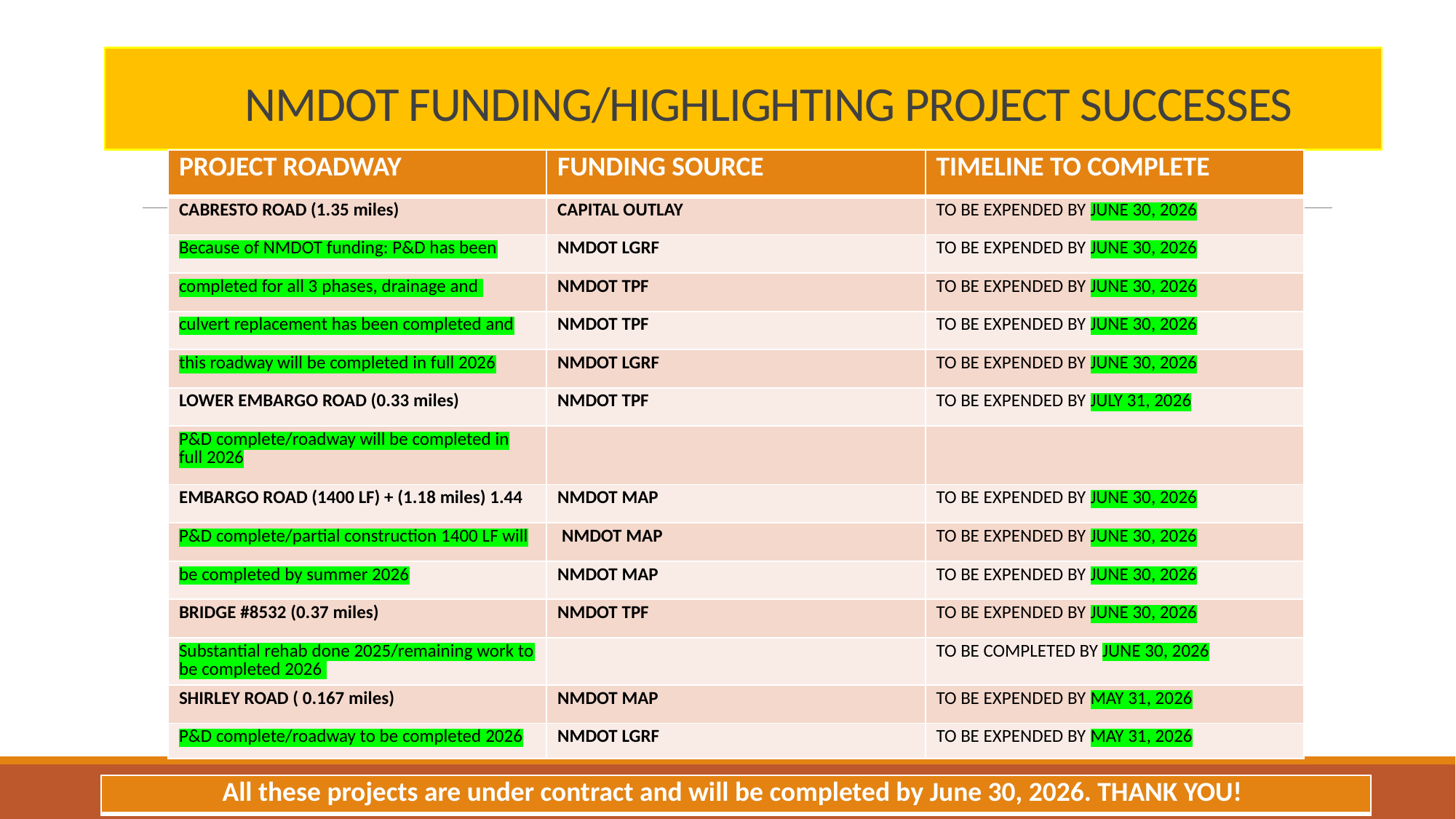

# NMDOT FUNDING/HIGHLIGHTING PROJECT SUCCESSES

| PROJECT ROADWAY | FUNDING SOURCE | TIMELINE TO COMPLETE |
| --- | --- | --- |
| CABRESTO ROAD (1.35 miles) | CAPITAL OUTLAY | TO BE EXPENDED BY JUNE 30, 2026 |
| Because of NMDOT funding: P&D has been | NMDOT LGRF | TO BE EXPENDED BY JUNE 30, 2026 |
| completed for all 3 phases, drainage and | NMDOT TPF | TO BE EXPENDED BY JUNE 30, 2026 |
| culvert replacement has been completed and | NMDOT TPF | TO BE EXPENDED BY JUNE 30, 2026 |
| this roadway will be completed in full 2026 | NMDOT LGRF | TO BE EXPENDED BY JUNE 30, 2026 |
| LOWER EMBARGO ROAD (0.33 miles) | NMDOT TPF | TO BE EXPENDED BY JULY 31, 2026 |
| P&D complete/roadway will be completed in full 2026 |  |  |
| EMBARGO ROAD (1400 LF) + (1.18 miles) 1.44 | NMDOT MAP | TO BE EXPENDED BY JUNE 30, 2026 |
| P&D complete/partial construction 1400 LF will | NMDOT MAP | TO BE EXPENDED BY JUNE 30, 2026 |
| be completed by summer 2026 | NMDOT MAP | TO BE EXPENDED BY JUNE 30, 2026 |
| BRIDGE #8532 (0.37 miles) | NMDOT TPF | TO BE EXPENDED BY JUNE 30, 2026 |
| Substantial rehab done 2025/remaining work to be completed 2026 |  | TO BE COMPLETED BY JUNE 30, 2026 |
| SHIRLEY ROAD ( 0.167 miles) | NMDOT MAP | TO BE EXPENDED BY MAY 31, 2026 |
| P&D complete/roadway to be completed 2026 | NMDOT LGRF | TO BE EXPENDED BY MAY 31, 2026 |
15
| All these projects are under contract and will be completed by June 30, 2026. THANK YOU! |
| --- |